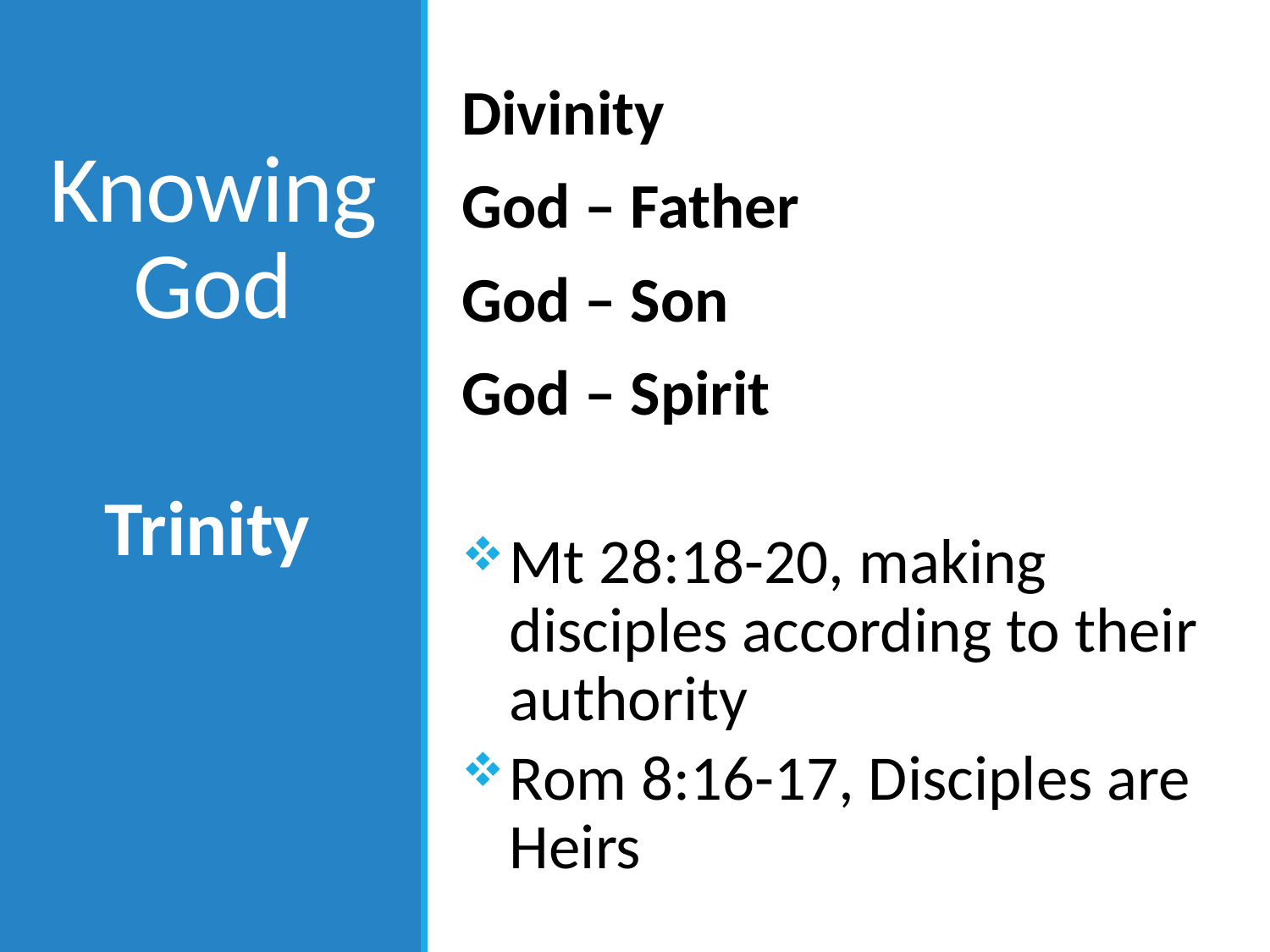

Divinity
God – Father
God – Son
God – Spirit

Mt 28:18-20, making disciples according to their authority
Rom 8:16-17, Disciples are Heirs
# Knowing God
Trinity